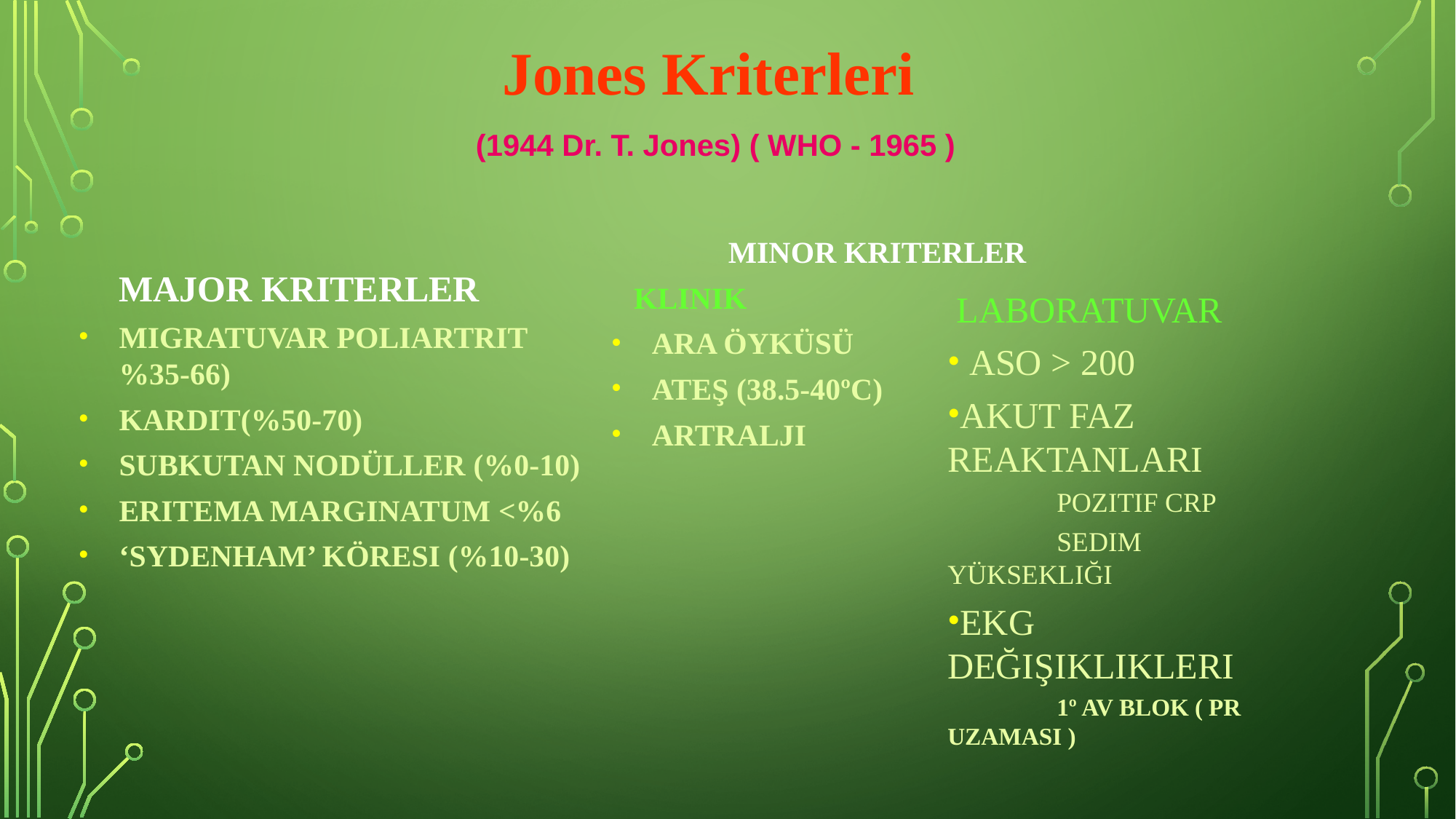

Jones Kriterleri
(1944 Dr. T. Jones) ( WHO - 1965 )‏
	          MINOR KRITERLER
   KLINIK
ARA ÖYKÜSÜ
ATEŞ (38.5-40ºC)‏
ARTRALJI

	MAJOR KRITERLER
MIGRATUVAR POLIARTRIT %35-66)
KARDIT(%50-70)
SUBKUTAN NODÜLLER (%0-10)
ERITEMA MARGINATUM <%6
‘SYDENHAM’ KÖRESI (%10-30)
 LABORATUVAR
 ASO > 200
AKUT FAZ REAKTANLARI
	POZITIF CRP
	SEDIM YÜKSEKLIĞI
EKG DEĞIŞIKLIKLERI
	1º AV BLOK ( PR UZAMASI )‏